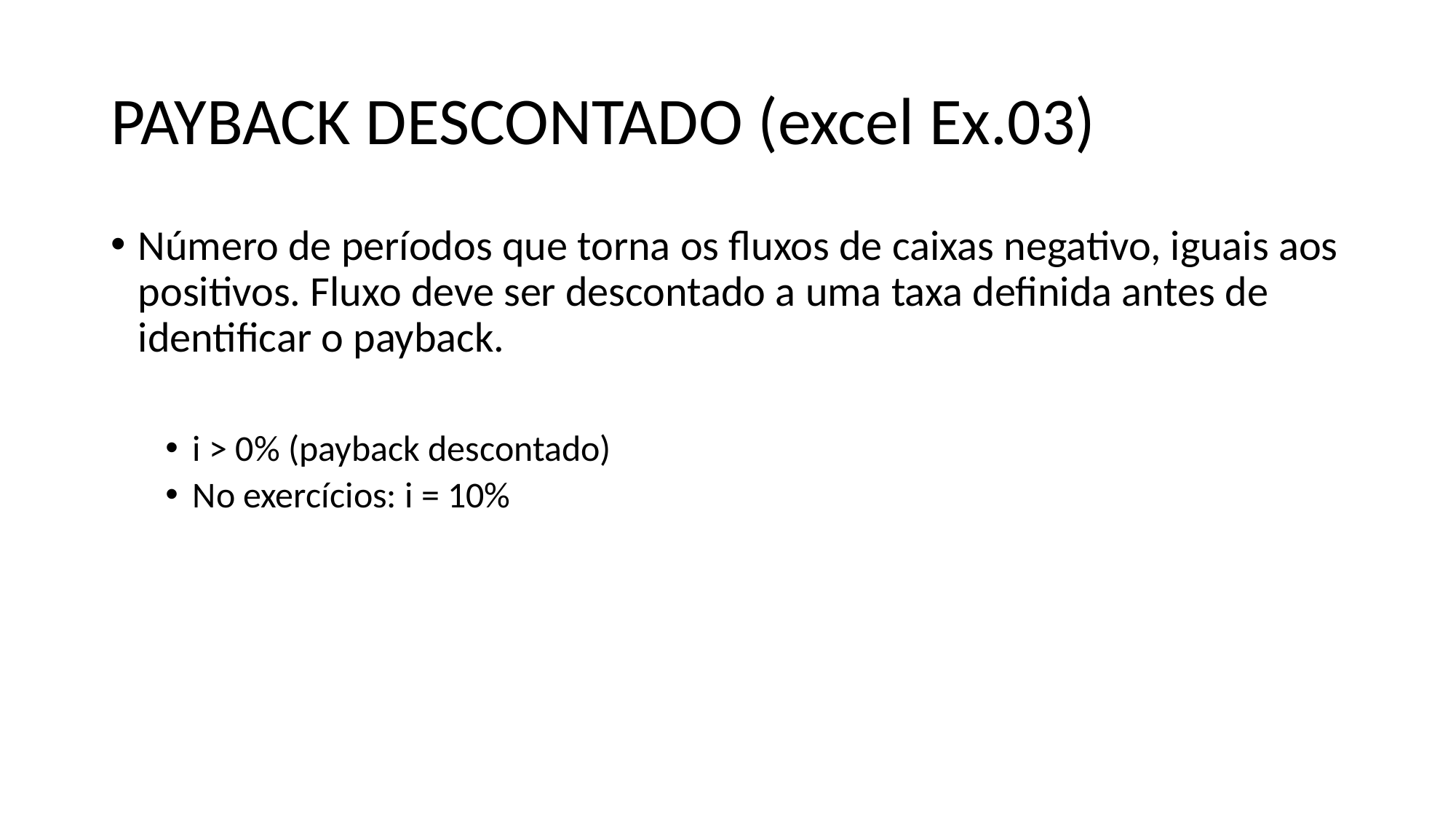

# PAYBACK DESCONTADO (excel Ex.03)
Número de períodos que torna os fluxos de caixas negativo, iguais aos positivos. Fluxo deve ser descontado a uma taxa definida antes de identificar o payback.

i > 0% (payback descontado)
No exercícios: i = 10%